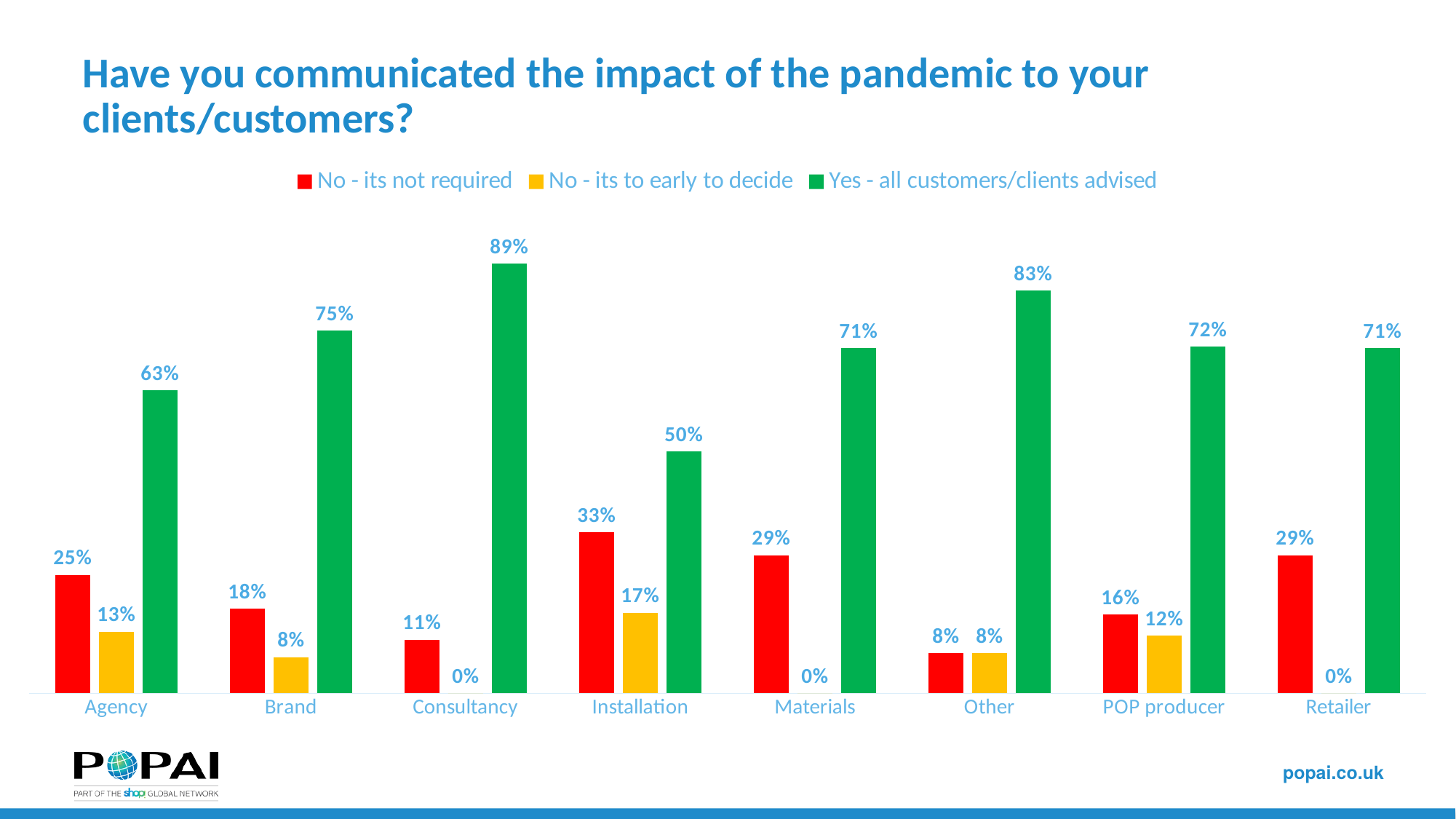

# Have you communicated the impact of the pandemic to your clients/customers?

### Chart

| Category | No - its not required | No - its to early to decide | Yes - all customers/clients advised |
|---|---|---|---|
| Agency | 0.24509803921568626 | 0.12745098039215685 | 0.6274509803921569 |
| Brand | 0.175 | 0.075 | 0.75 |
| Consultancy | 0.1111111111111111 | 0.0 | 0.8888888888888888 |
| Installation | 0.3333333333333333 | 0.16666666666666666 | 0.5 |
| Materials | 0.2857142857142857 | 0.0 | 0.7142857142857143 |
| Other | 0.08333333333333333 | 0.08333333333333333 | 0.8333333333333334 |
| POP producer | 0.16304347826086957 | 0.11956521739130435 | 0.717391304347826 |
| Retailer | 0.2857142857142857 | 0.0 | 0.7142857142857143 |